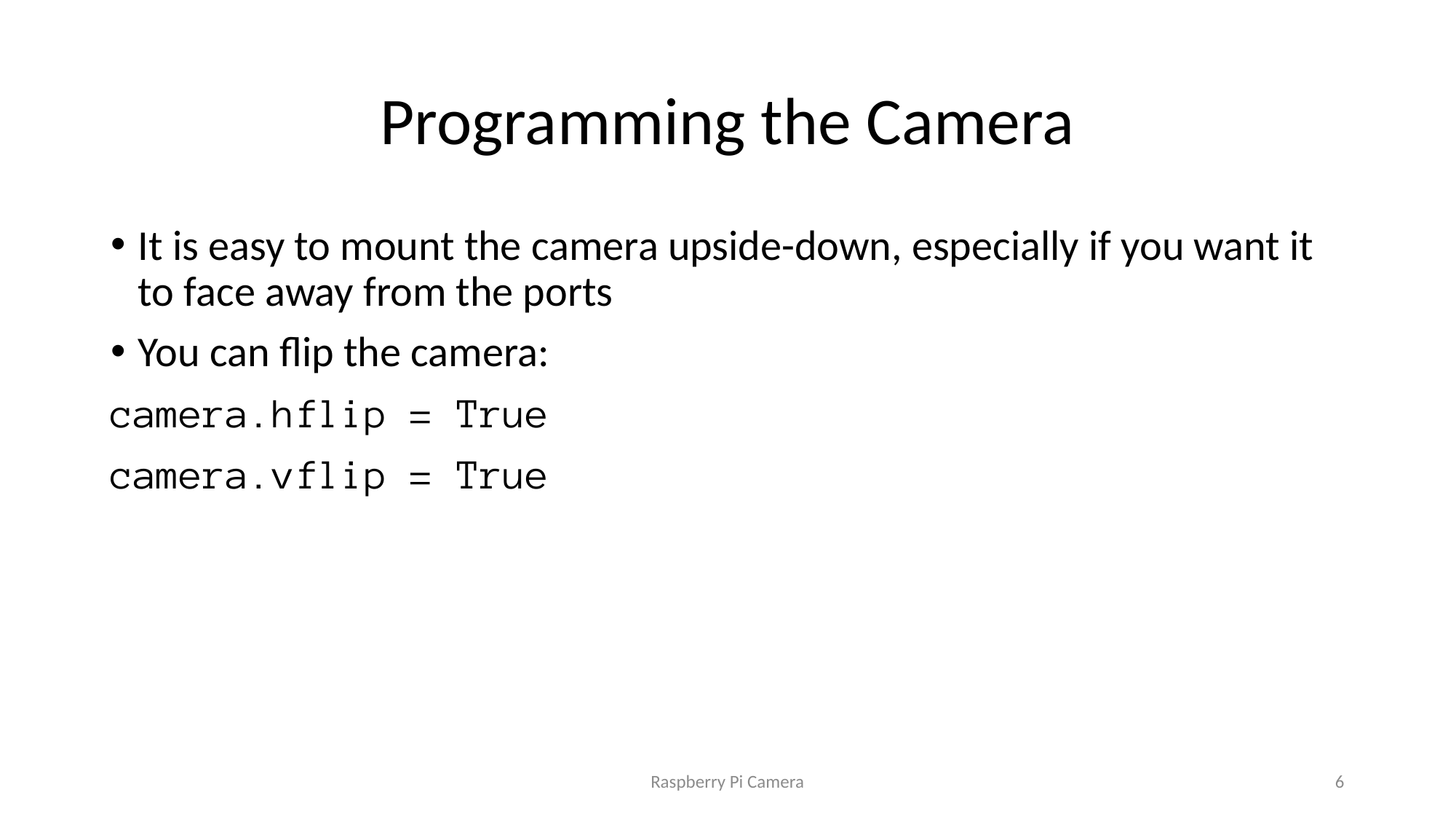

# Programming the Camera
It is easy to mount the camera upside-down, especially if you want it to face away from the ports
You can flip the camera:
camera.hflip = True
camera.vflip = True

Raspberry Pi Camera
6